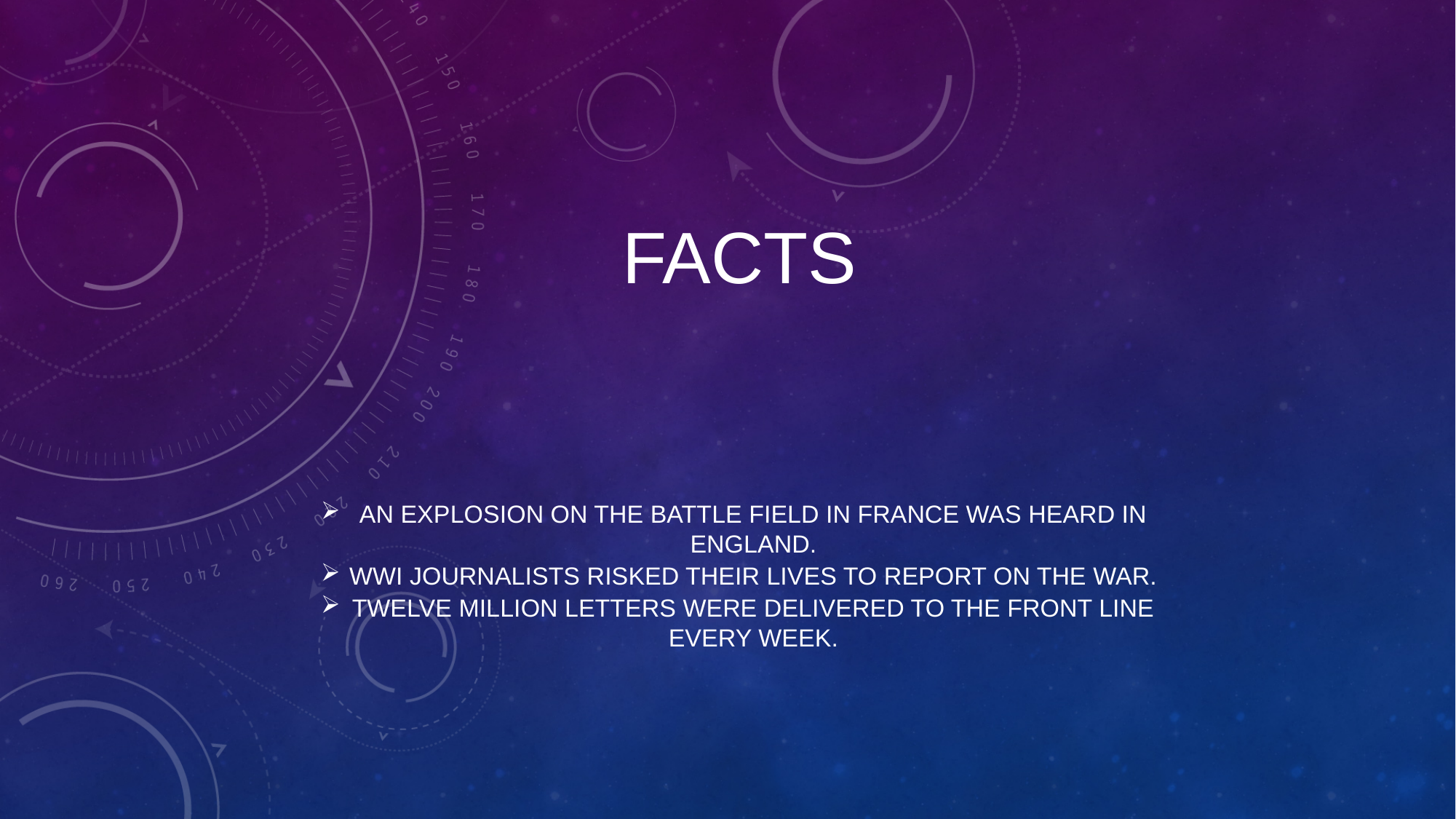

# Facts
An explosion on the battle field in France was heard in England.
WWI journalists risked their lives to report on the war.
Twelve million letters were delivered to the front line every week.